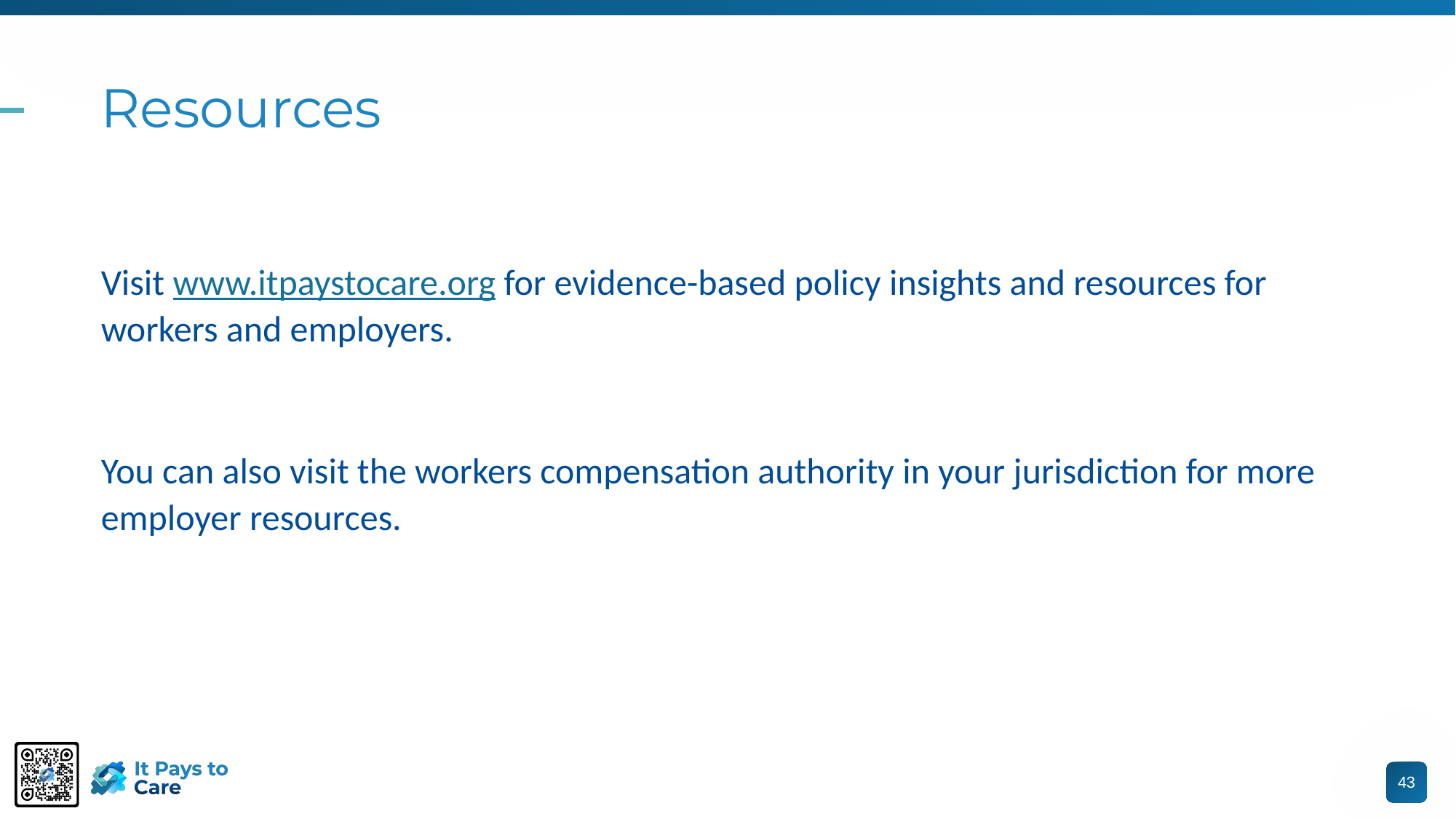

# Resources
Visit www.itpaystocare.org for evidence-based policy insights and resources for workers and employers.

You can also visit the workers compensation authority in your jurisdiction for more employer resources.